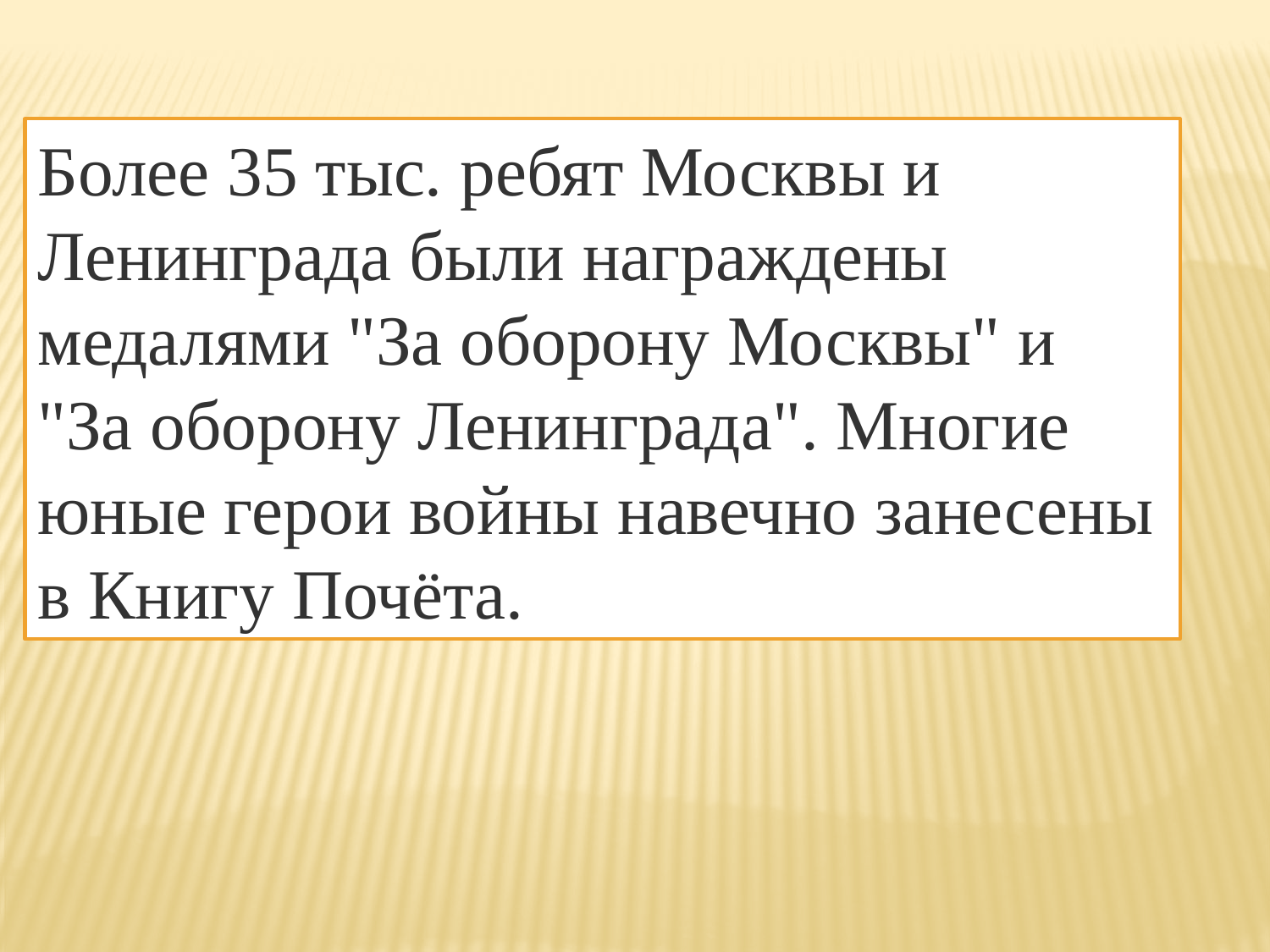

Более 35 тыс. ребят Москвы и Ленинграда были награждены медалями "За оборону Москвы" и "За оборону Ленинграда". Многие юные герои войны навечно занесены в Книгу Почёта.